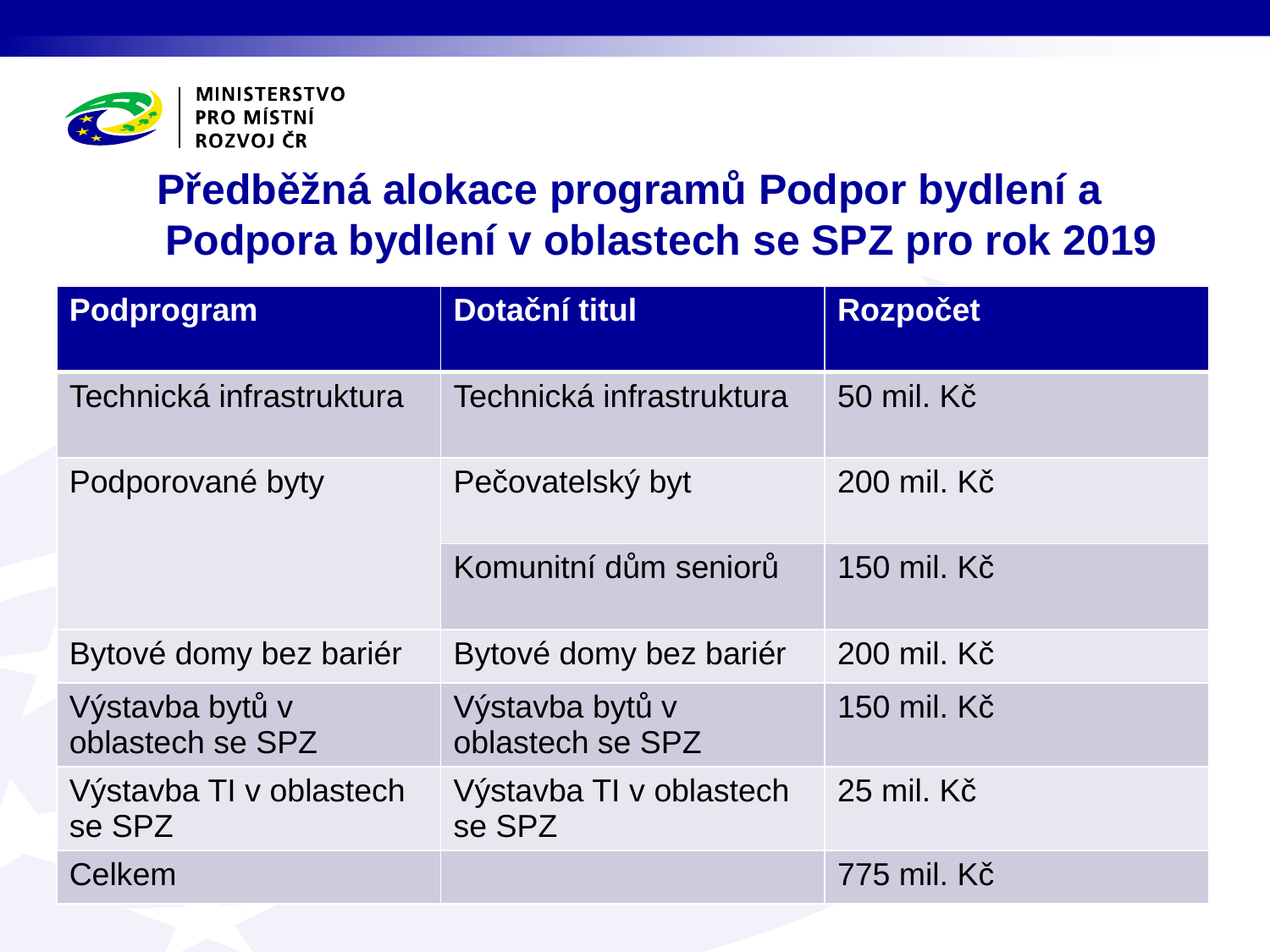

Předběžná alokace programů Podpor bydlení a Podpora bydlení v oblastech se SPZ pro rok 2019
| Podprogram | Dotační titul | Rozpočet |
| --- | --- | --- |
| Technická infrastruktura | Technická infrastruktura | 50 mil. Kč |
| Podporované byty | Pečovatelský byt | 200 mil. Kč |
|  | Komunitní dům seniorů | 150 mil. Kč |
| Bytové domy bez bariér | Bytové domy bez bariér | 200 mil. Kč |
| Výstavba bytů v oblastech se SPZ | Výstavba bytů v oblastech se SPZ | 150 mil. Kč |
| Výstavba TI v oblastech se SPZ | Výstavba TI v oblastech se SPZ | 25 mil. Kč |
| Celkem |  | 775 mil. Kč |